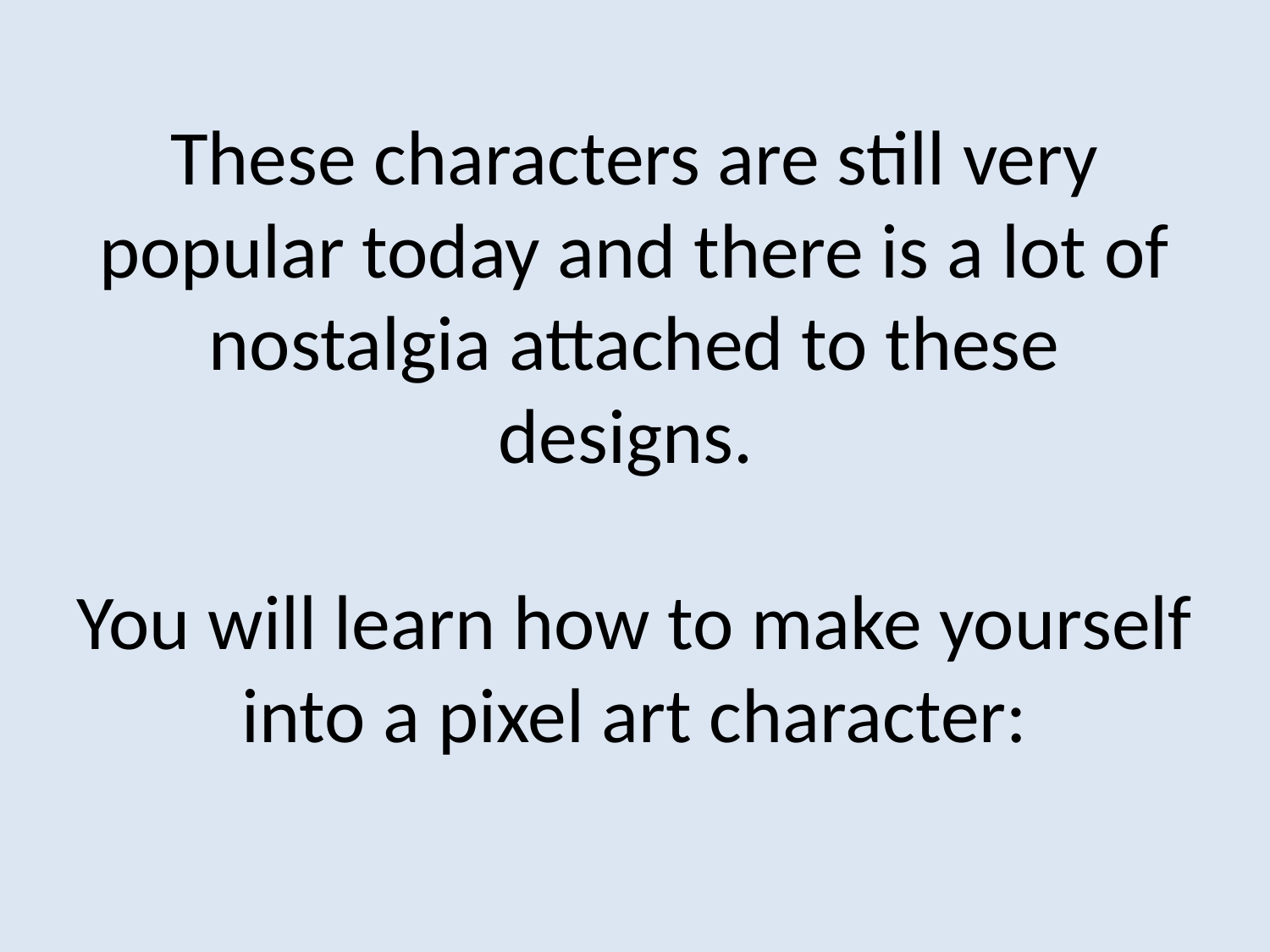

# These characters are still very popular today and there is a lot of nostalgia attached to these designs. You will learn how to make yourself into a pixel art character: